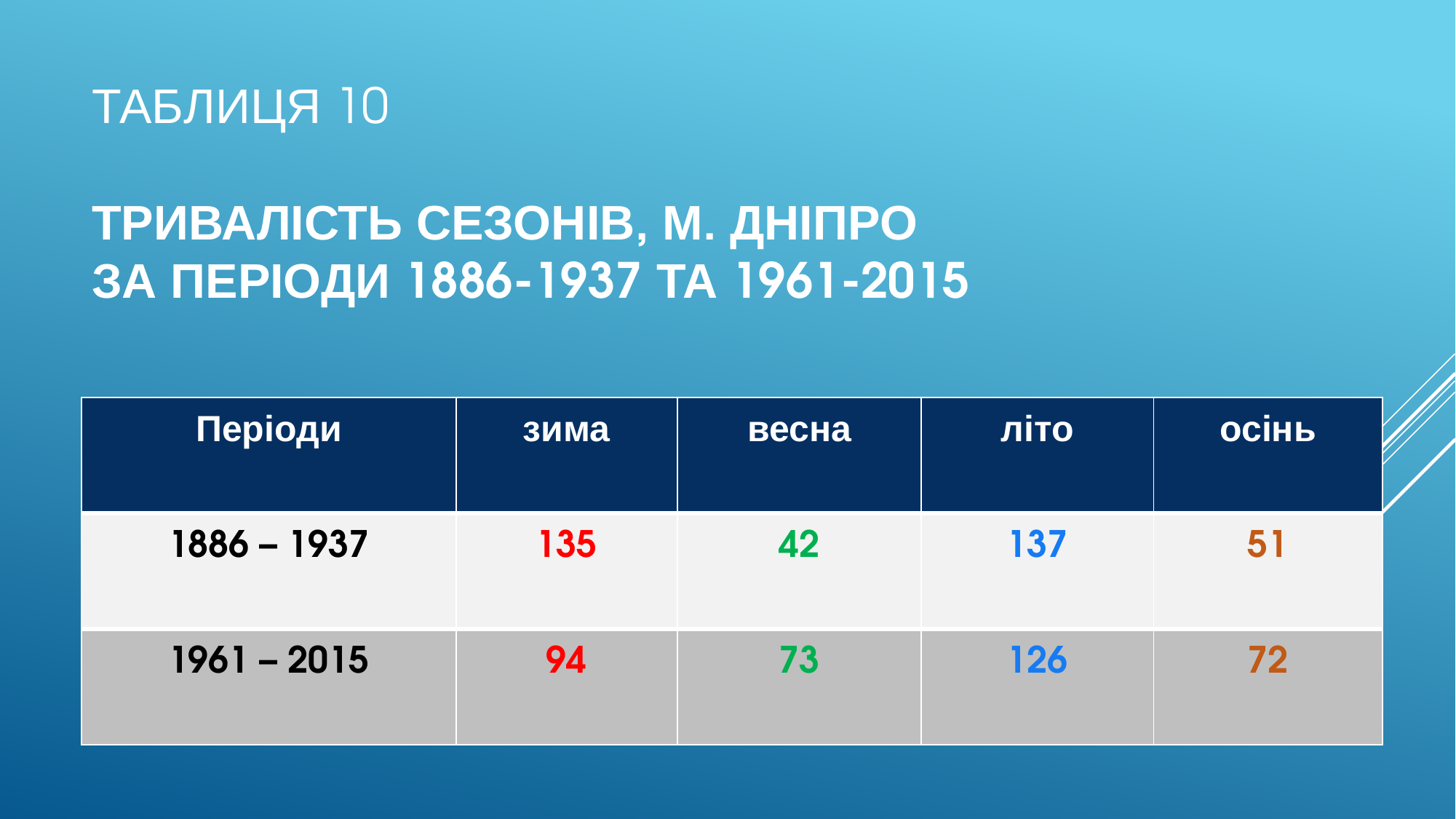

# Таблиця 10 Тривалість сезонів, м. Дніпро за періоди 1886-1937 та 1961-2015
| Періоди | зима | весна | літо | осінь |
| --- | --- | --- | --- | --- |
| 1886 – 1937 | 135 | 42 | 137 | 51 |
| 1961 – 2015 | 94 | 73 | 126 | 72 |